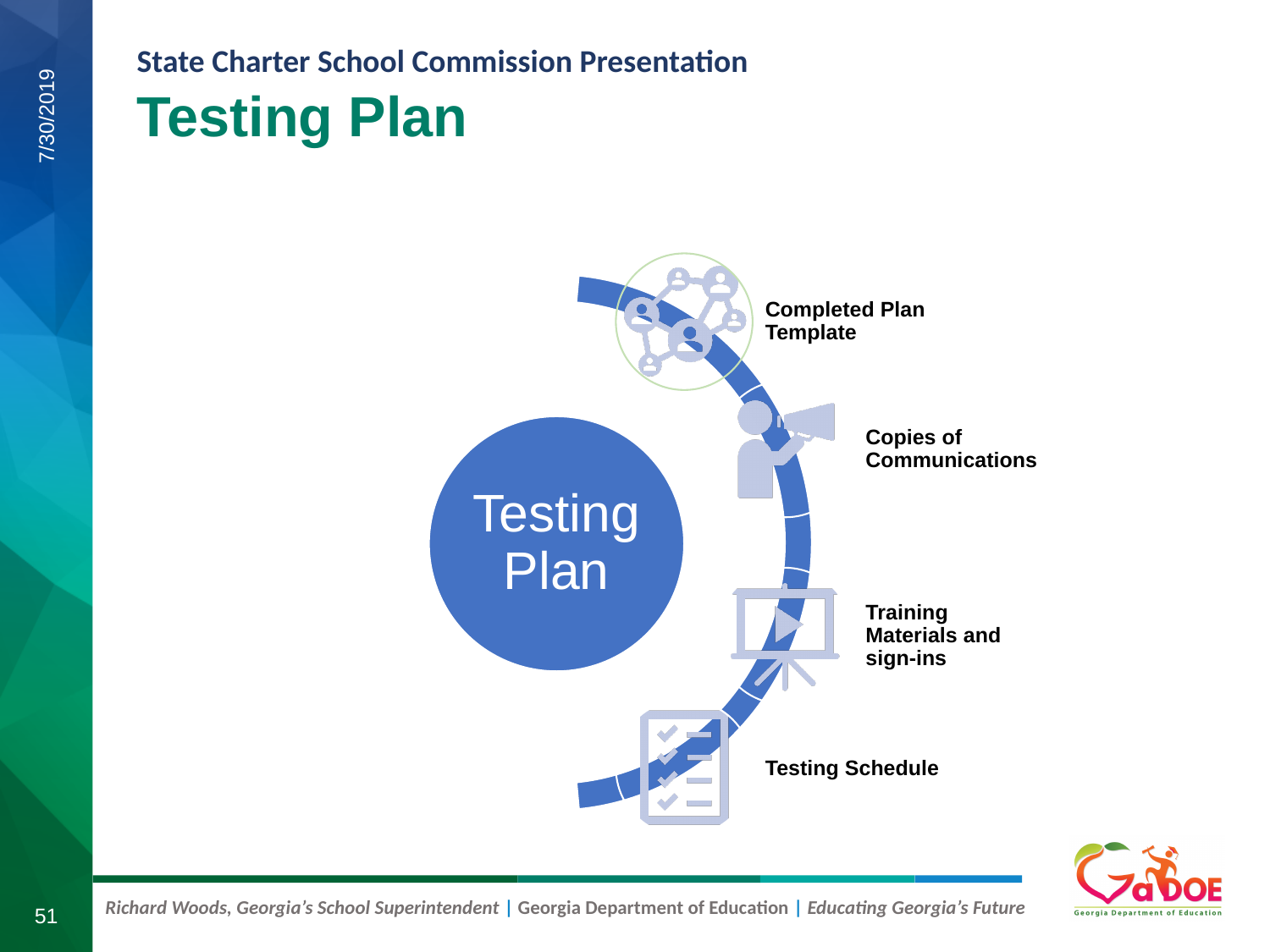

Testing Plan

7/30/2019
Testing Plan
Completed Plan Template
Copies of Communications
Training Materials and sign-ins
Testing Schedule
51